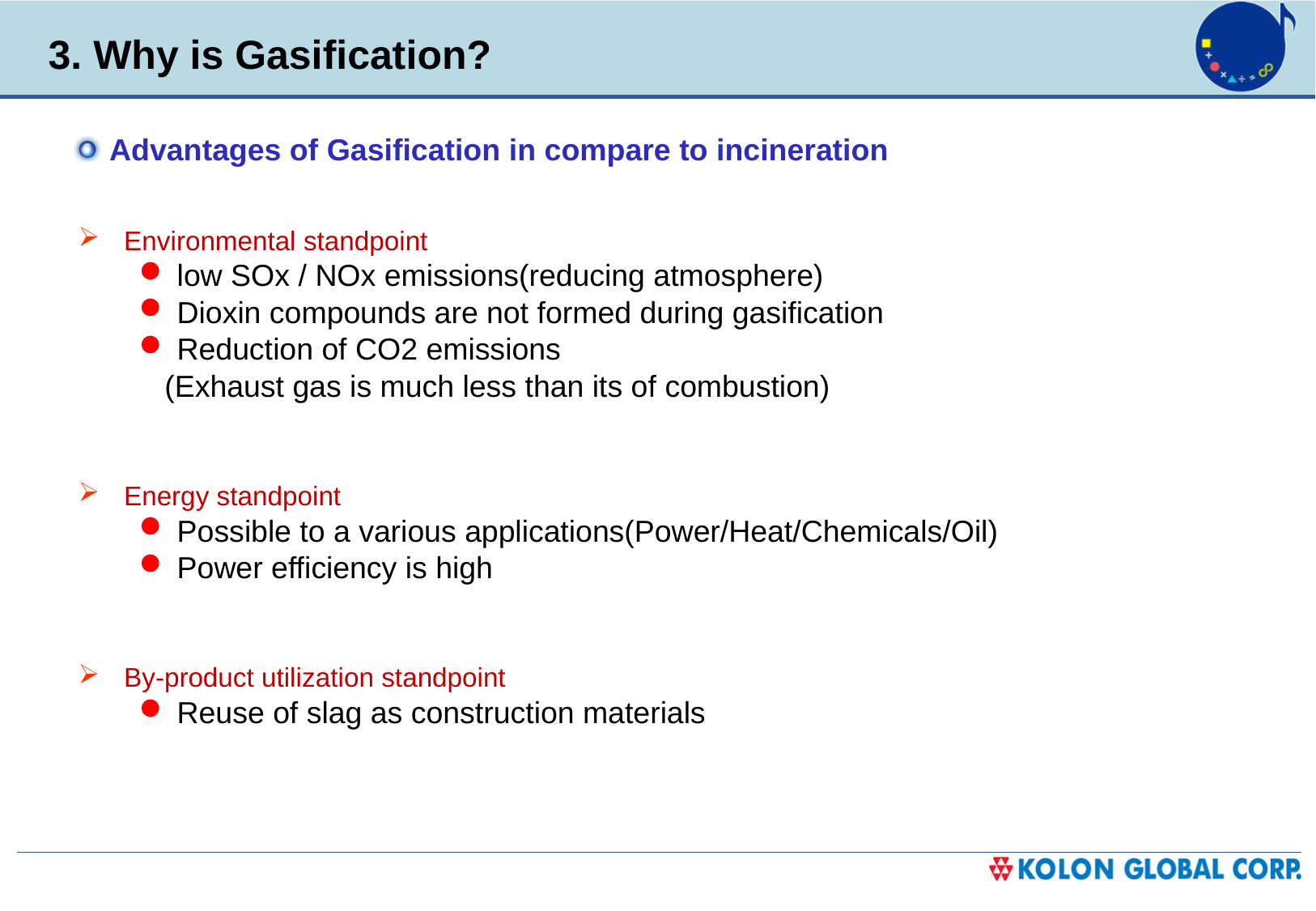

3. Why is Gasification?
 Advantages of Gasification in compare to incineration
Environmental standpoint
low SOx / NOx emissions(reducing atmosphere)
Dioxin compounds are not formed during gasification
Reduction of CO2 emissions
   (Exhaust gas is much less than its of combustion)

Energy standpoint
Possible to a various applications(Power/Heat/Chemicals/Oil)
Power efficiency is high

By-product utilization standpoint
Reuse of slag as construction materials